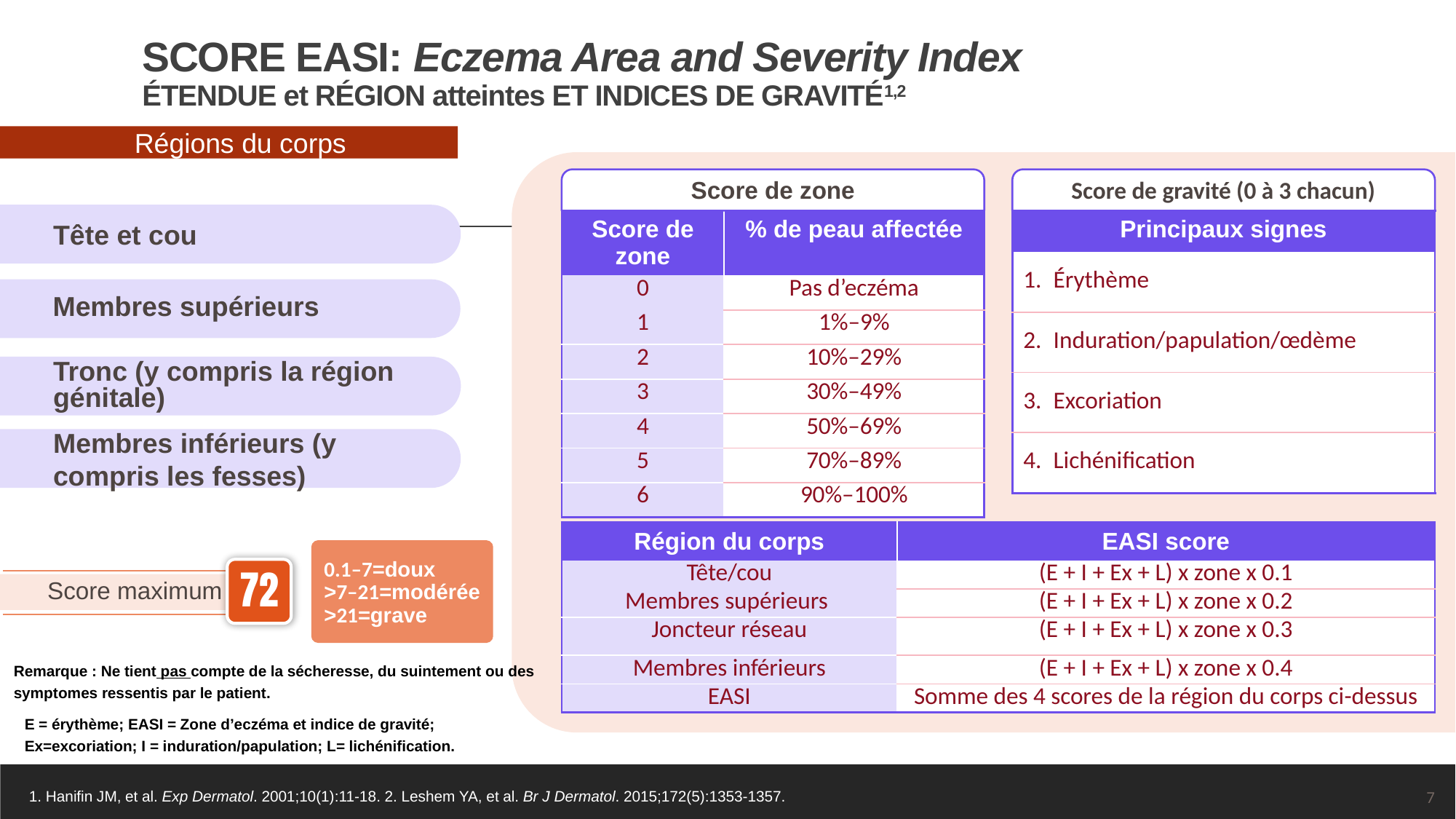

Tête et cou
# SCORE EASI: Eczema Area and Severity Index ÉTENDUE et RÉGION atteintes ET INDICES DE GRAVITÉ1,2
Membres supérieurs
Régions du corps
Tronc (y compris la région génitale)
Score de zone
Score de gravité (0 à 3 chacun)
| Principaux signes |
| --- |
| Érythème |
| Induration/papulation/œdème |
| Excoriation |
| Lichénification |
| Score de zone | % de peau affectée |
| --- | --- |
| 0 | Pas d’eczéma |
| 1 | 1%–9% |
| 2 | 10%–29% |
| 3 | 30%–49% |
| 4 | 50%–69% |
| 5 | 70%–89% |
| 6 | 90%–100% |
Membres inférieurs (y compris les fesses)
| Région du corps | EASI score |
| --- | --- |
| Tête/cou | (E + I + Ex + L) x zone x 0.1 |
| Membres supérieurs | (E + I + Ex + L) x zone x 0.2 |
| Joncteur réseau | (E + I + Ex + L) x zone x 0.3 |
| Membres inférieurs | (E + I + Ex + L) x zone x 0.4 |
| EASI | Somme des 4 scores de la région du corps ci-dessus |
0.1–7=doux
>7–21=modérée
>21=grave
72
Score maximum
Remarque : Ne tient pas compte de la sécheresse, du suintement ou des symptomes ressentis par le patient.
E = érythème; EASI = Zone d’eczéma et indice de gravité; Ex=excoriation; I = induration/papulation; L= lichénification.
1. Hanifin JM, et al. Exp Dermatol. 2001;10(1):11-18. 2. Leshem YA, et al. Br J Dermatol. 2015;172(5):1353-1357.
7